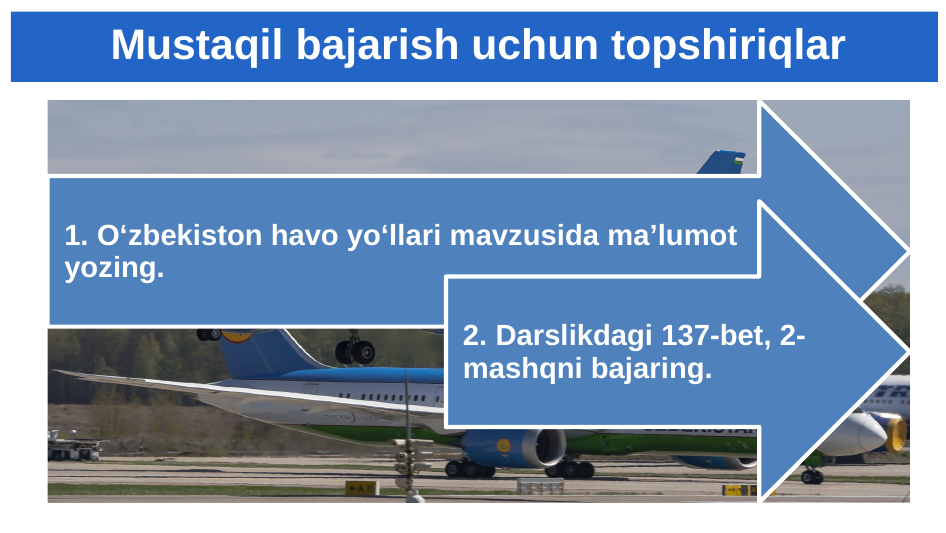

# Mustaqil bajarish uchun topshiriqlar
1. O‘zbekiston havo yo‘llari mavzusida ma’lumot yozing.
2. Darslikdagi 137-bet, 2-mashqni bajaring.